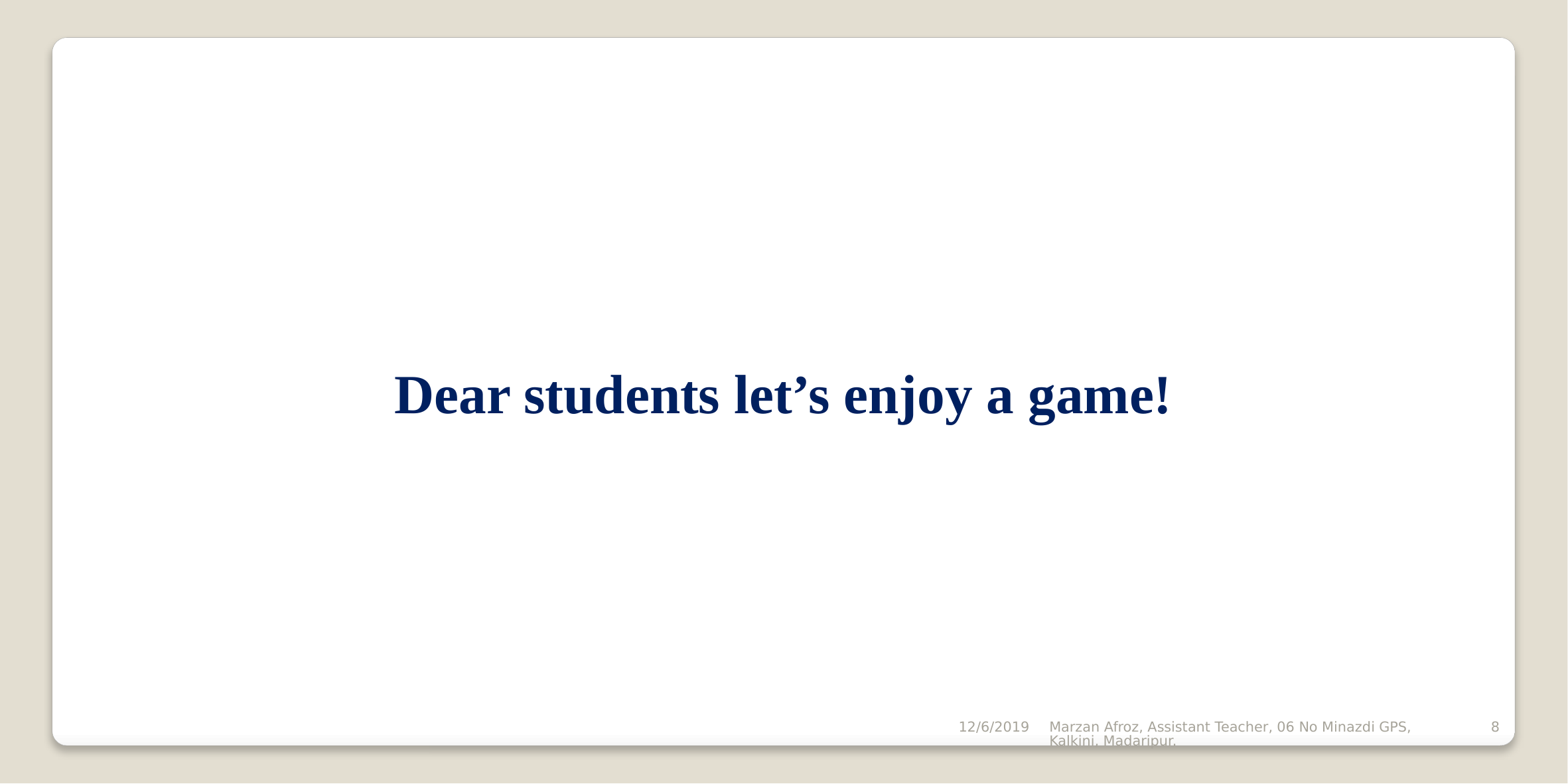

Dear students let’s enjoy a game!
12/6/2019
Marzan Afroz, Assistant Teacher, 06 No Minazdi GPS, Kalkini, Madaripur.
8